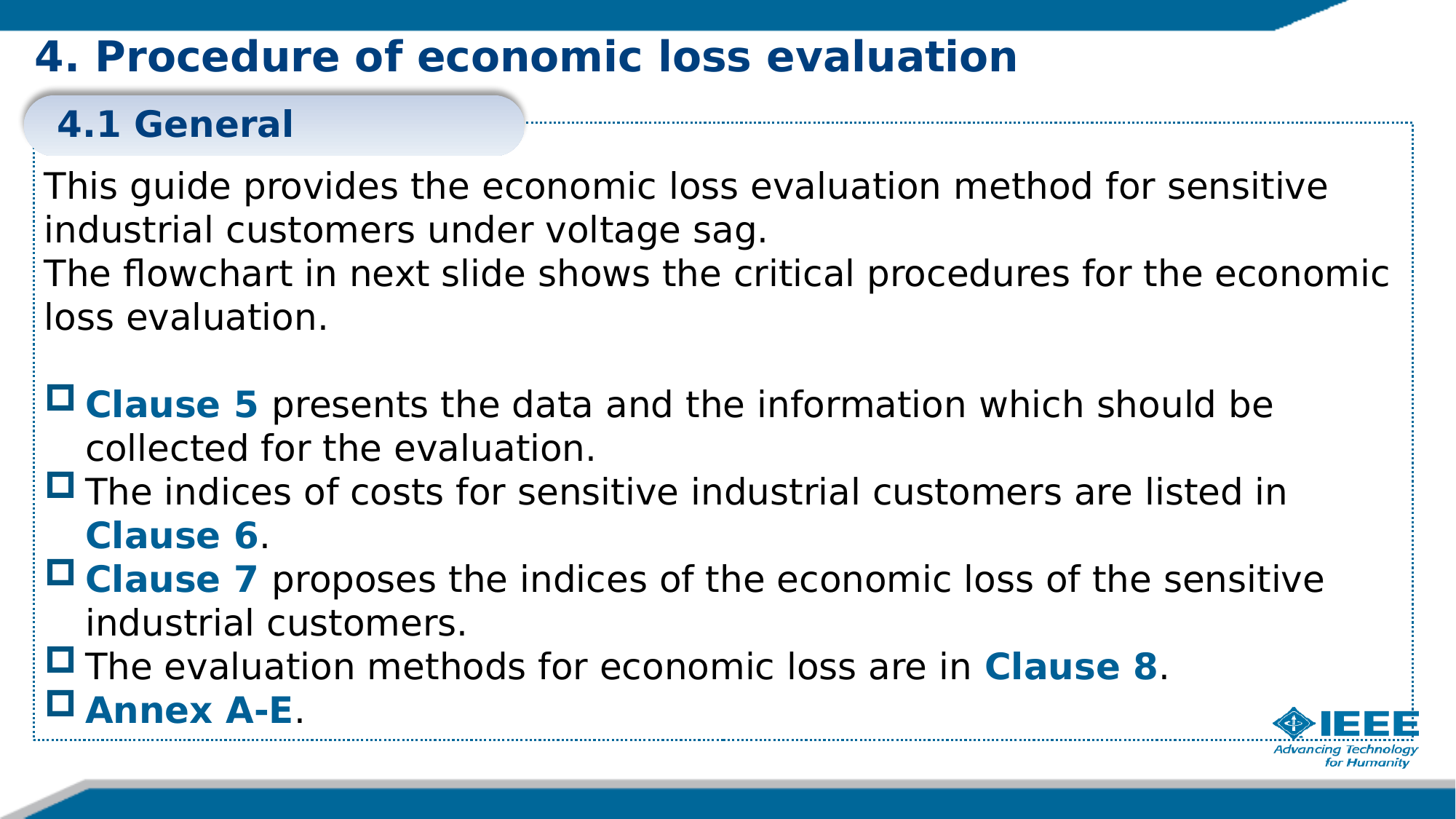

4. Procedure of economic loss evaluation
4.1 General

This guide provides the economic loss evaluation method for sensitive industrial customers under voltage sag.
The flowchart in next slide shows the critical procedures for the economic loss evaluation.

Clause 5 presents the data and the information which should be collected for the evaluation.
The indices of costs for sensitive industrial customers are listed in Clause 6.
Clause 7 proposes the indices of the economic loss of the sensitive industrial customers.
The evaluation methods for economic loss are in Clause 8.
Annex A-E.